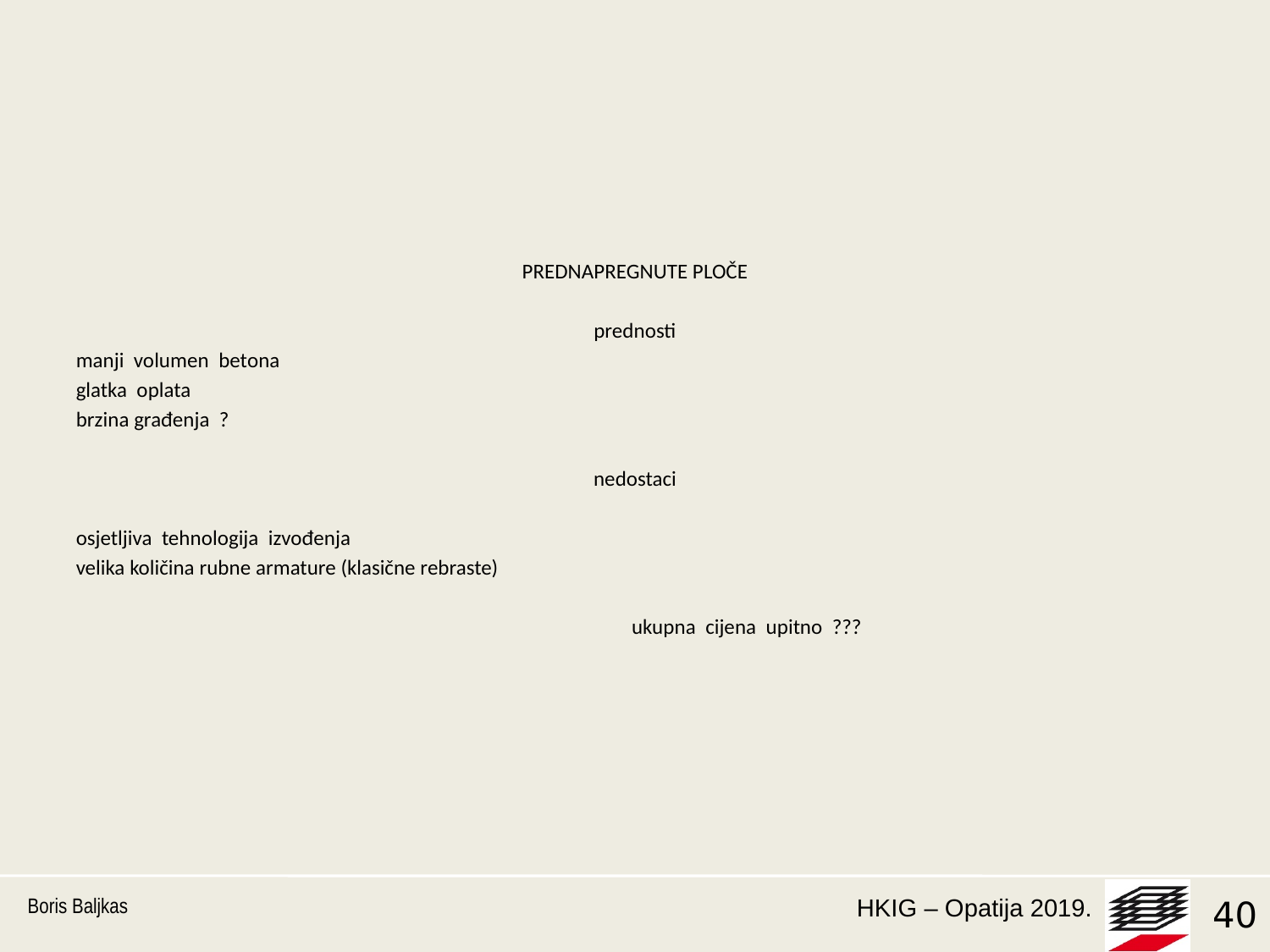

#

PREDNAPREGNUTE PLOČE

prednosti
manji  volumen  betona
glatka  oplata
brzina građenja  ?

nedostaci

osjetljiva  tehnologija  izvođenja
velika količina rubne armature (klasične rebraste)

					ukupna  cijena  upitno  ???

Boris Baljkas
40